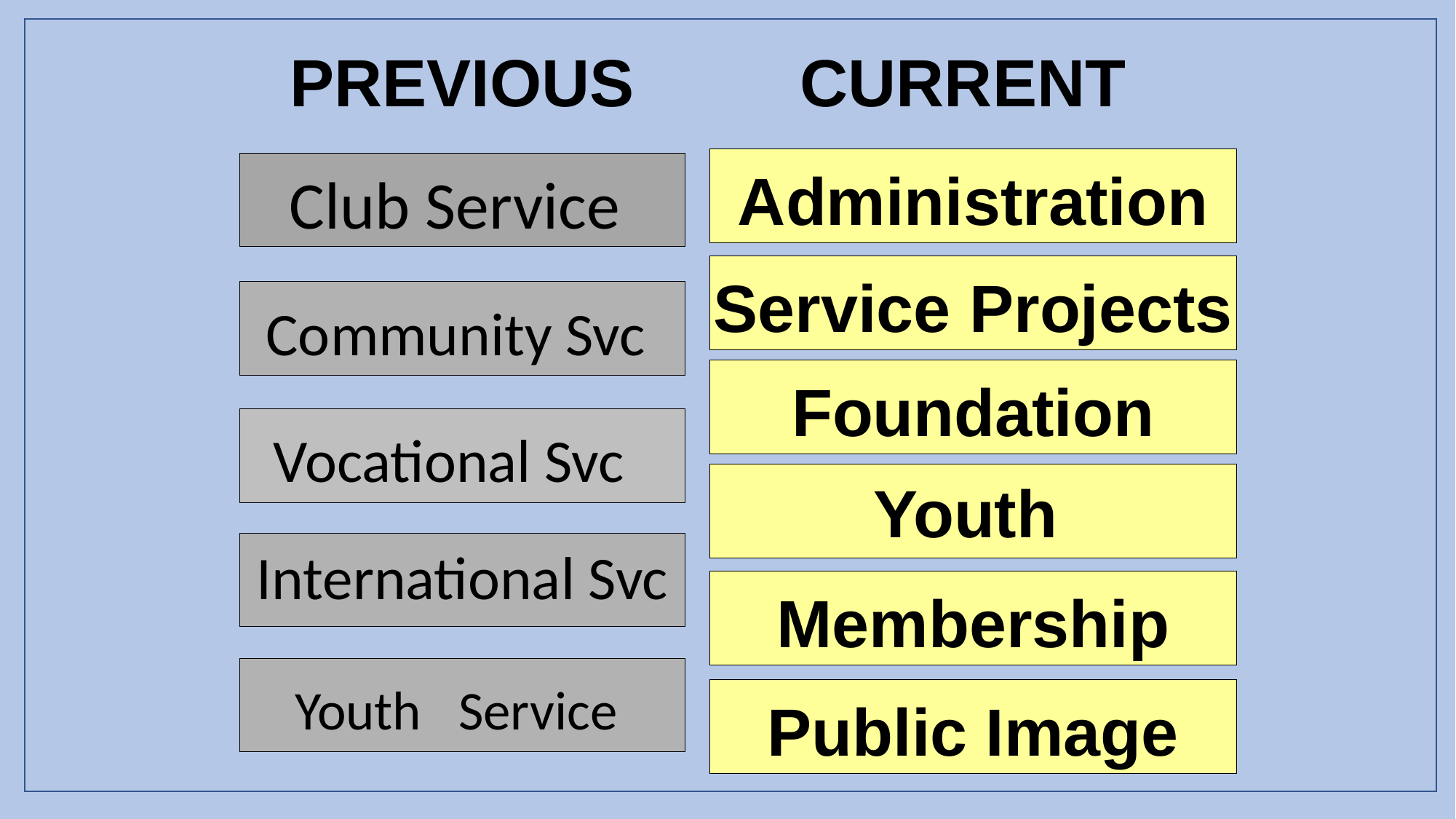

PREVIOUS
CURRENT
Administration
Club Service
|  |
| --- |
| Bulletin Editor |
| Ast bulletin Editor |
| Membership Development |
| Membership Classification |
| Programmes |
| Apologies Officer |
| Rotary Information |
| Risk management OH & S |
| Resource Committee |
| Sergeant at Arms |
| Asst Sergeant at Arms |
| Sprting/Social Activities |
| Club Historian |
| Property |
| Asst Treasurer |
| Attendance |
| Public Officer |
| District Conference |
| Internet Communications Officer |
Service Projects
Community Svc
Foundation
Vocational Svc
Youth
# International Svc
Membership
Youth   Service
Public Image